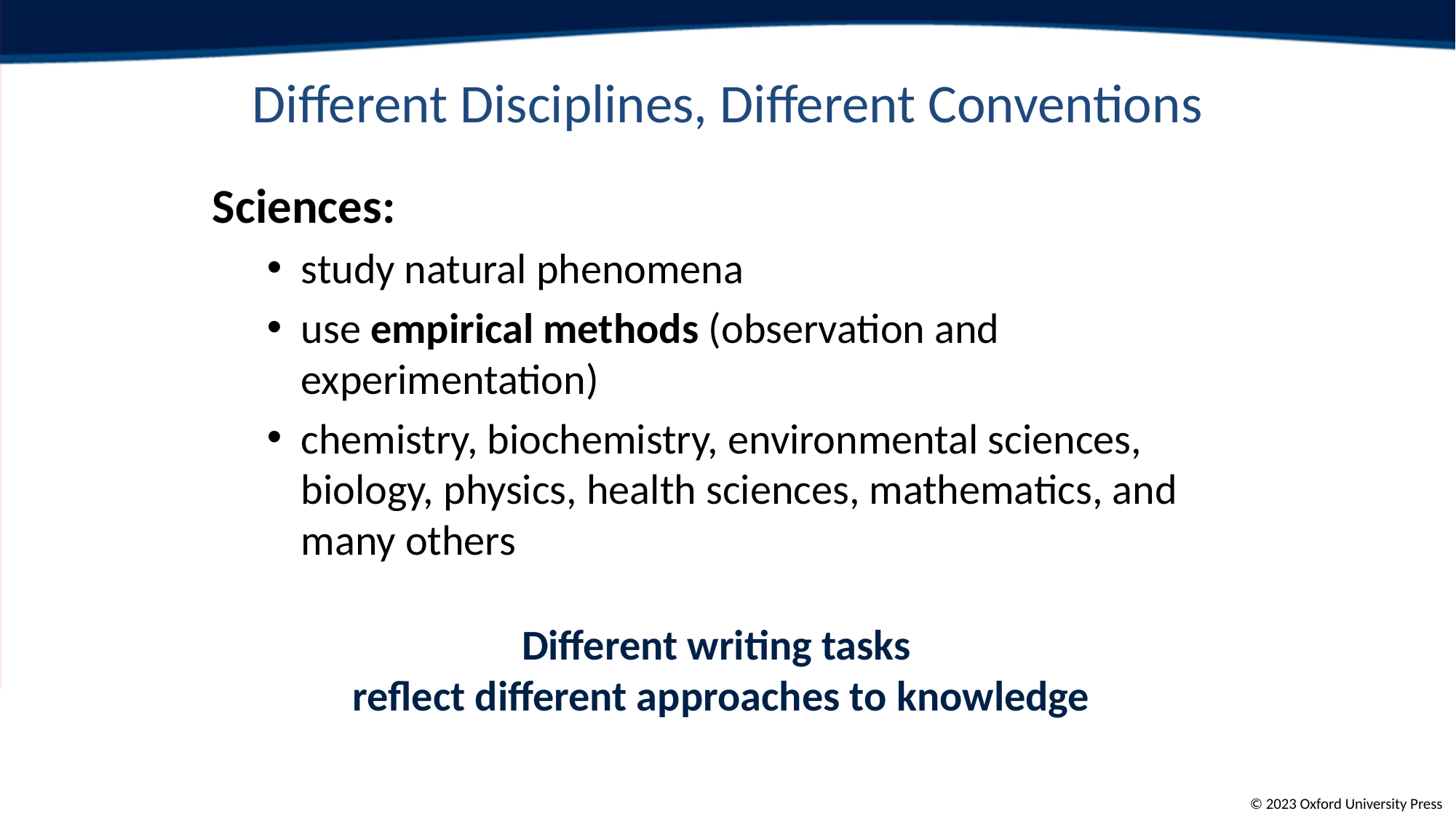

# Different Disciplines, Different Conventions
Sciences:
study natural phenomena
use empirical methods (observation and experimentation)
chemistry, biochemistry, environmental sciences, biology, physics, health sciences, mathematics, and many others
Different writing tasks
reflect different approaches to knowledge